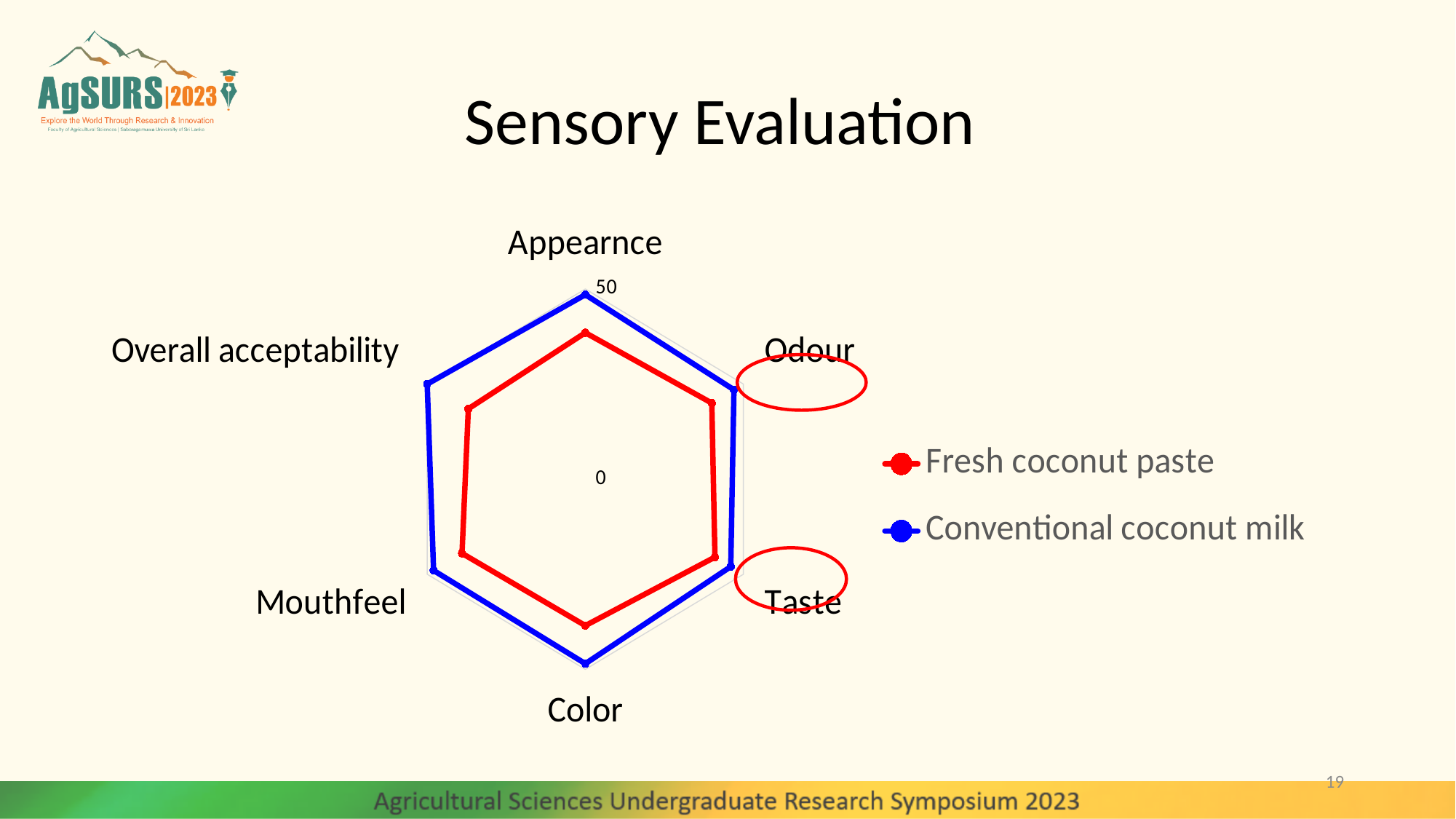

# Sensory Evaluation

### Chart

| Category | Fresh coconut paste | Conventional coconut milk |
|---|---|---|
| Appearnce | 38.5 | 48.5 |
| Odour | 40.0 | 47.0 |
| Taste | 41.0 | 46.0 |
| Color | 38.5 | 48.5 |
| Mouthfeel | 39.0 | 48.0 |
| Overall acceptability  | 37.0 | 50.0 |
19